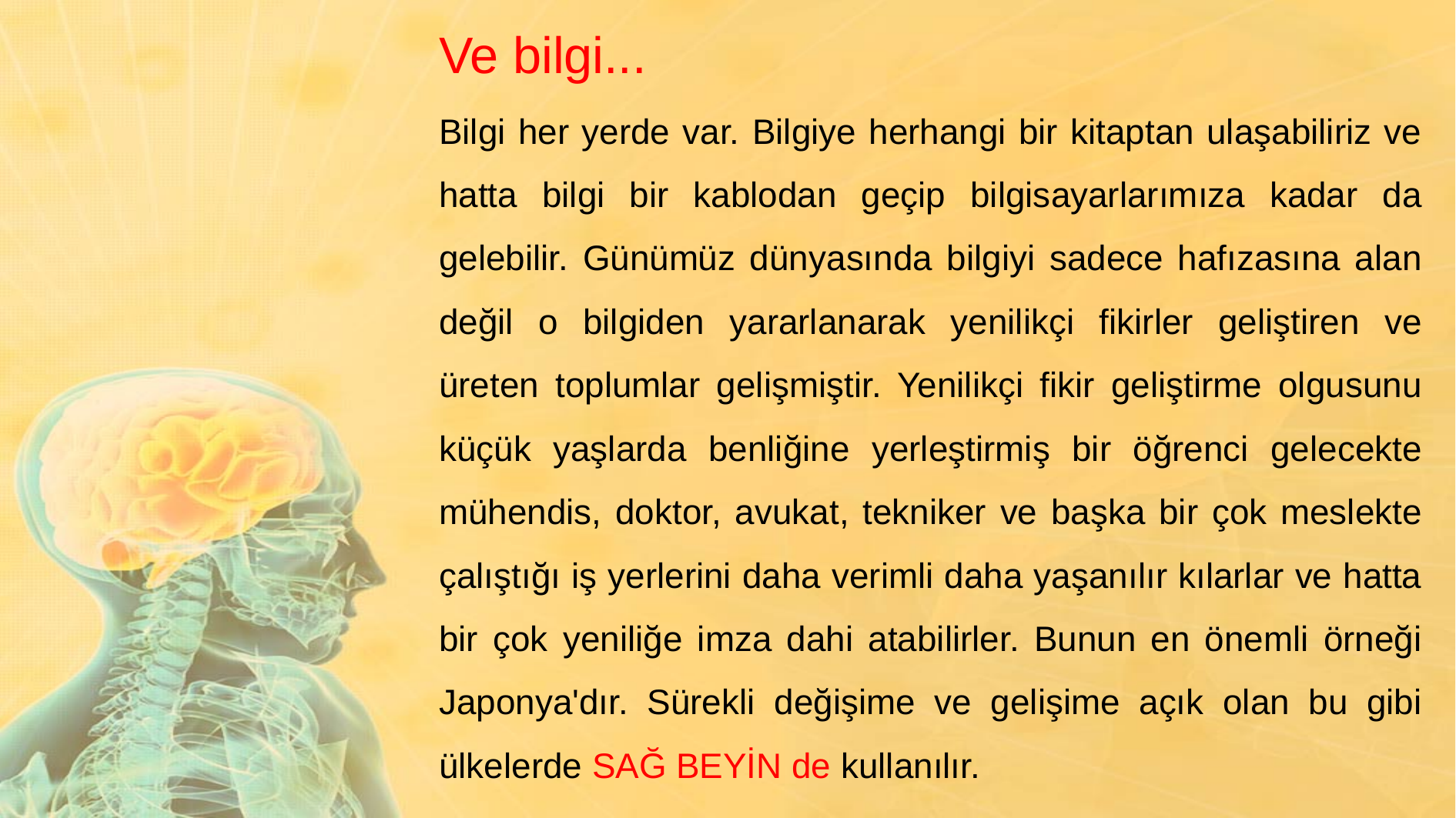

# Ve bilgi...
Bilgi her yerde var. Bilgiye herhangi bir kitaptan ulaşabiliriz ve hatta bilgi bir kablodan geçip bilgisayarlarımıza kadar da gelebilir. Günümüz dünyasında bilgiyi sadece hafızasına alan değil o bilgiden yararlanarak yenilikçi fikirler geliştiren ve üreten toplumlar gelişmiştir. Yenilikçi fikir geliştirme olgusunu küçük yaşlarda benliğine yerleştirmiş bir öğrenci gelecekte mühendis, doktor, avukat, tekniker ve başka bir çok meslekte çalıştığı iş yerlerini daha verimli daha yaşanılır kılarlar ve hatta bir çok yeniliğe imza dahi atabilirler. Bunun en önemli örneği Japonya'dır. Sürekli değişime ve gelişime açık olan bu gibi ülkelerde SAĞ BEYİN de kullanılır.